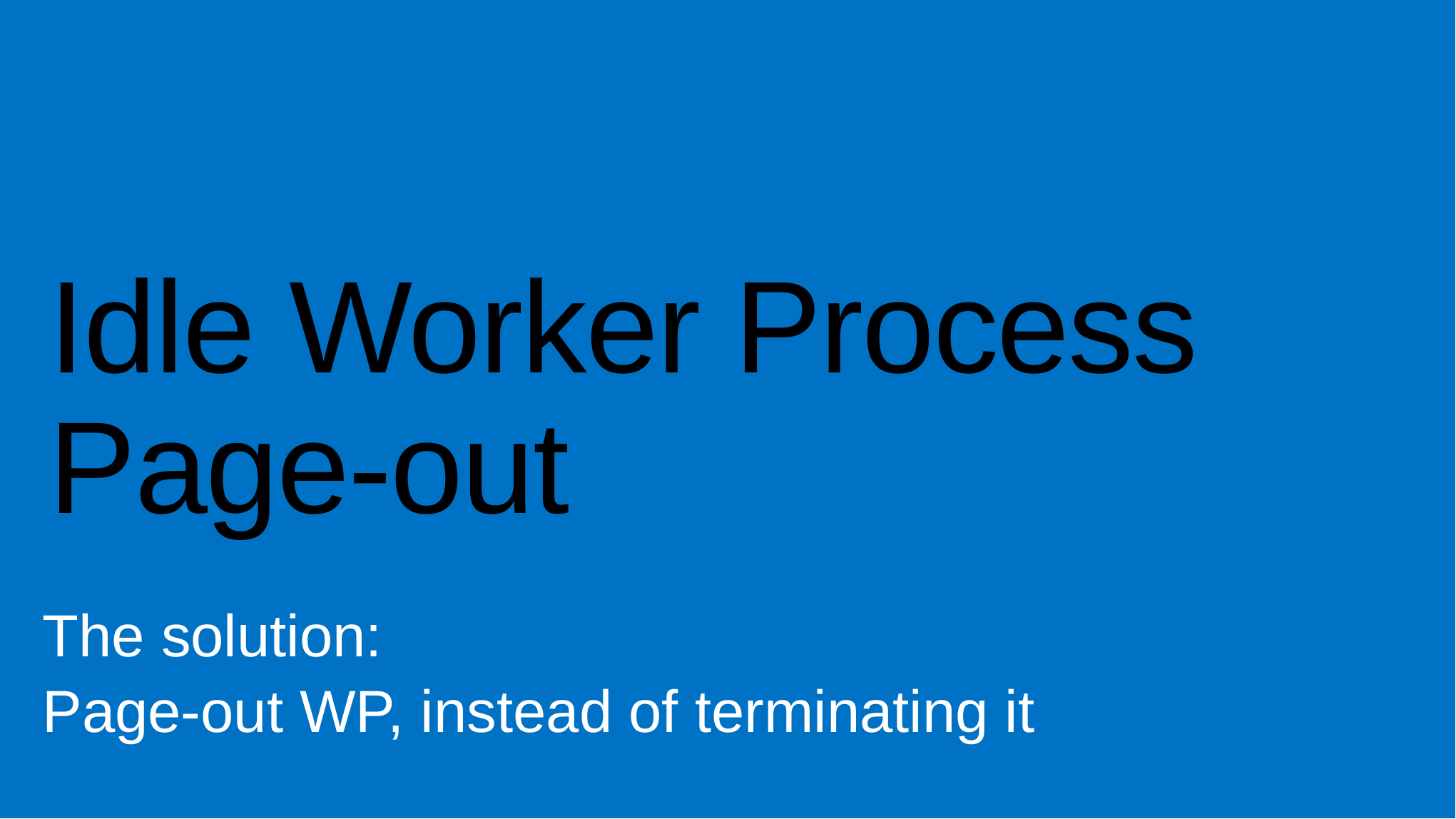

# Idle Worker Process Page-out
The solution:
Page-out WP, instead of terminating it